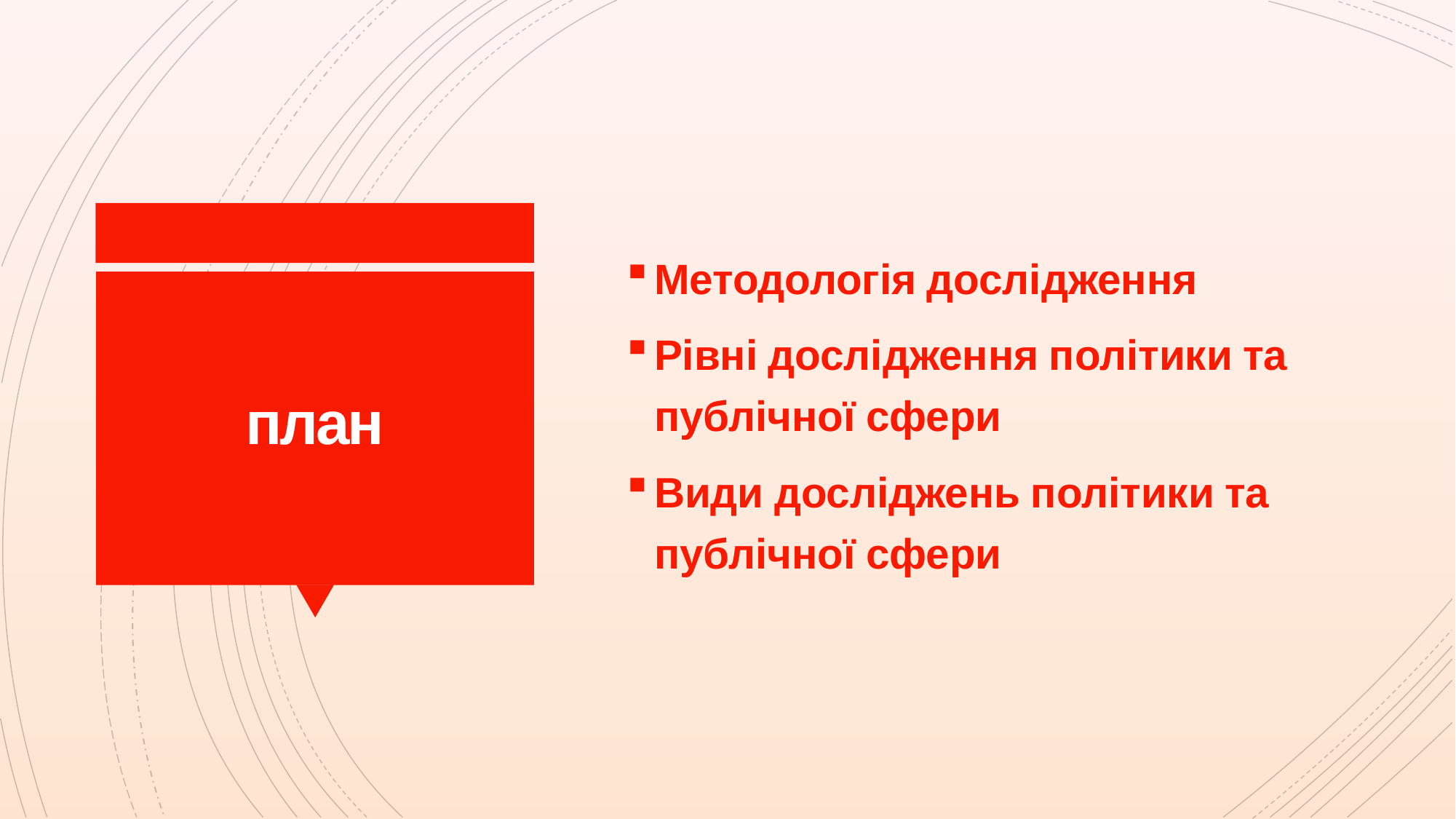

Методологія дослідження
Рівні дослідження політики та публічної сфери
Види досліджень політики та публічної сфери
# план